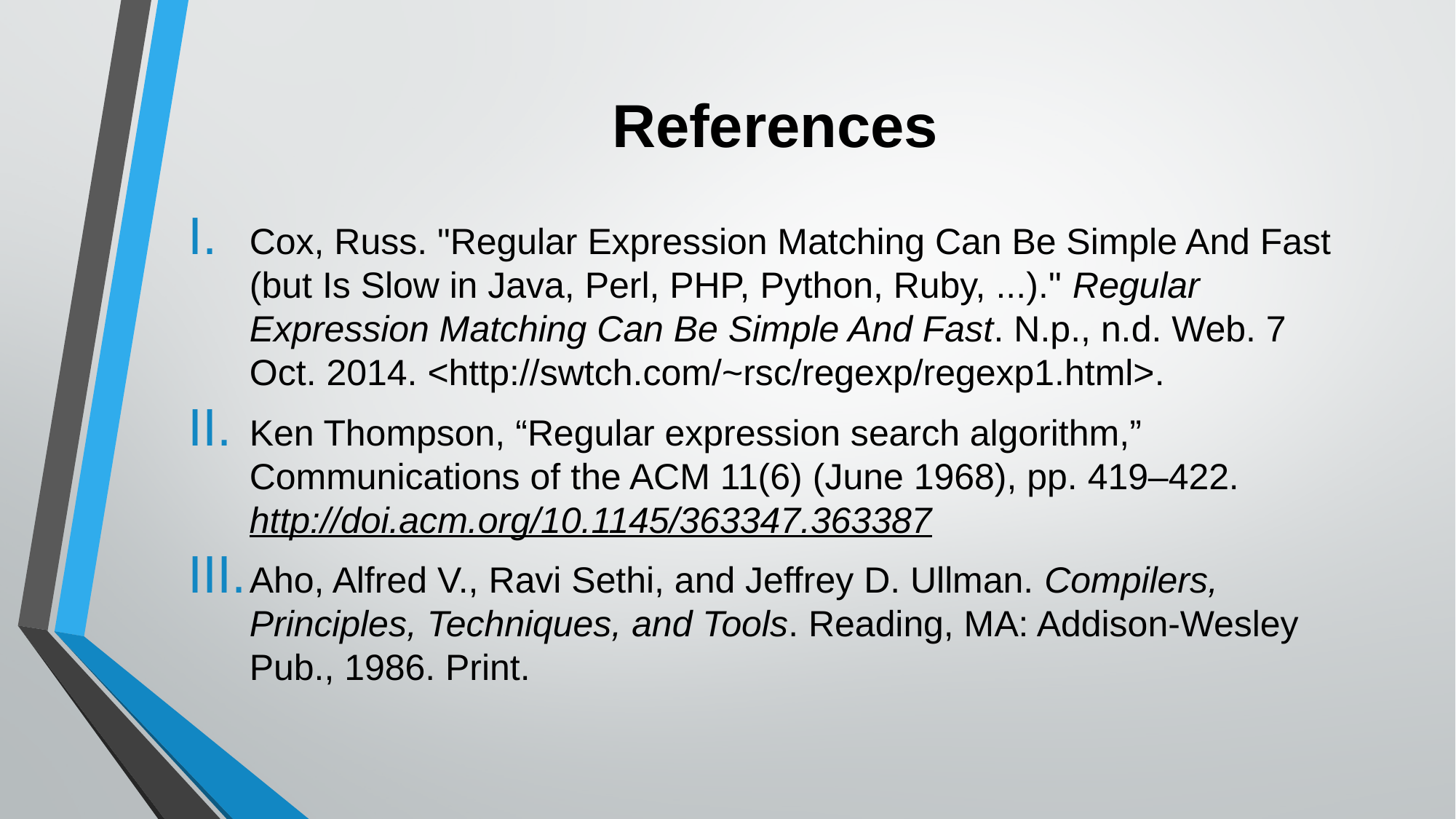

# References
Cox, Russ. "Regular Expression Matching Can Be Simple And Fast (but Is Slow in Java, Perl, PHP, Python, Ruby, ...)." Regular Expression Matching Can Be Simple And Fast. N.p., n.d. Web. 7 Oct. 2014. <http://swtch.com/~rsc/regexp/regexp1.html>.
Ken Thompson, “Regular expression search algorithm,” Communications of the ACM 11(6) (June 1968), pp. 419–422. http://doi.acm.org/10.1145/363347.363387
Aho, Alfred V., Ravi Sethi, and Jeffrey D. Ullman. Compilers, Principles, Techniques, and Tools. Reading, MA: Addison-Wesley Pub., 1986. Print.